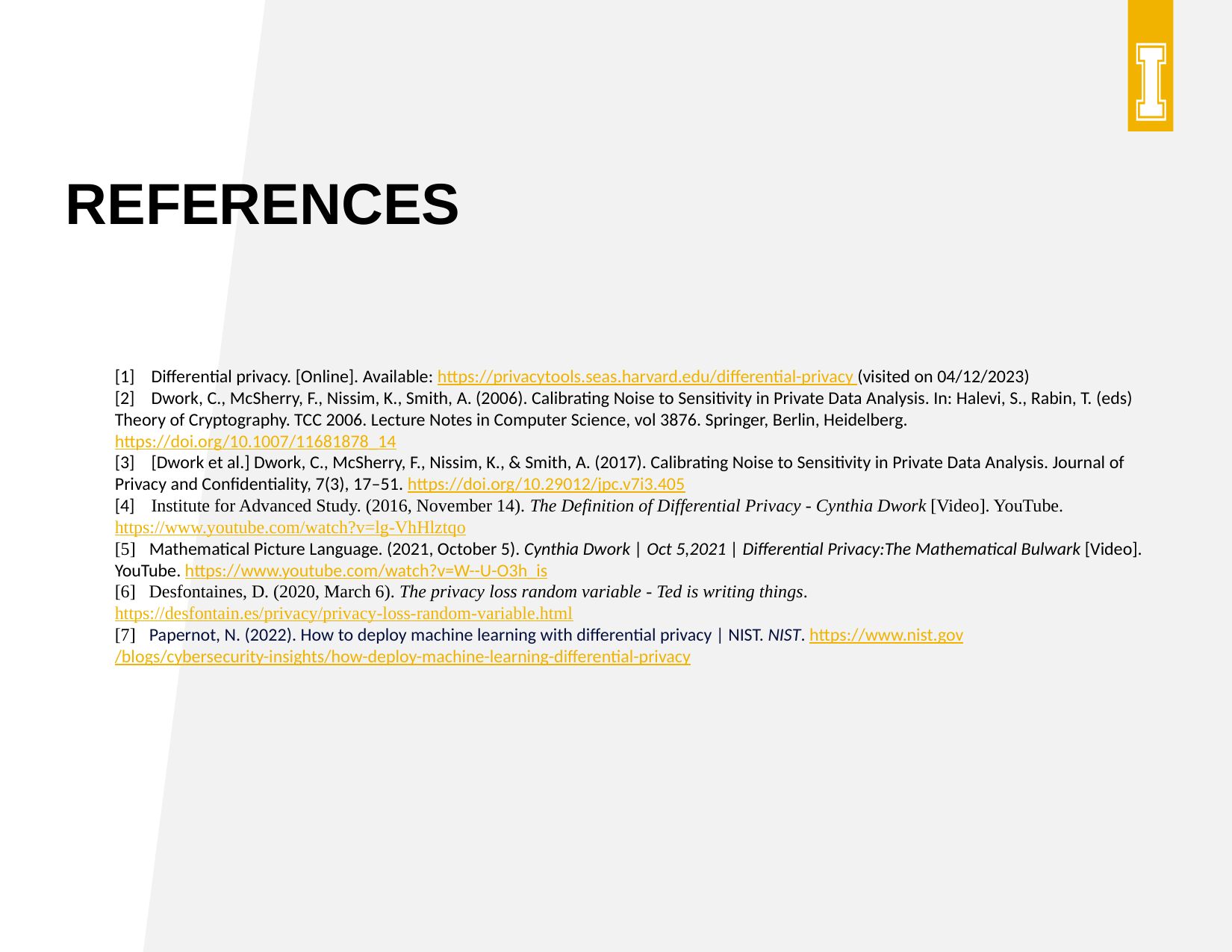

# References
[1]    Differential privacy. [Online]. Available: https://privacytools.seas.harvard.edu/differential-privacy (visited on 04/12/2023)
[2]    Dwork, C., McSherry, F., Nissim, K., Smith, A. (2006). Calibrating Noise to Sensitivity in Private Data Analysis. In: Halevi, S., Rabin, T. (eds) Theory of Cryptography. TCC 2006. Lecture Notes in Computer Science, vol 3876. Springer, Berlin, Heidelberg. https://doi.org/10.1007/11681878_14
[3]    [Dwork et al.] Dwork, C., McSherry, F., Nissim, K., & Smith, A. (2017). Calibrating Noise to Sensitivity in Private Data Analysis. Journal of Privacy and Confidentiality, 7(3), 17–51. https://doi.org/10.29012/jpc.v7i3.405
[4]    Institute for Advanced Study. (2016, November 14). The Definition of Differential Privacy - Cynthia Dwork [Video]. YouTube. https://www.youtube.com/watch?v=lg-VhHlztqo
[5]   Mathematical Picture Language. (2021, October 5). Cynthia Dwork | Oct 5,2021 | Differential Privacy:The Mathematical Bulwark [Video]. YouTube. https://www.youtube.com/watch?v=W--U-O3h_is
[6]   Desfontaines, D. (2020, March 6). The privacy loss random variable - Ted is writing things. https://desfontain.es/privacy/privacy-loss-random-variable.html
[7]   Papernot, N. (2022). How to deploy machine learning with differential privacy | NIST. NIST. https://www.nist.gov/blogs/cybersecurity-insights/how-deploy-machine-learning-differential-privacy